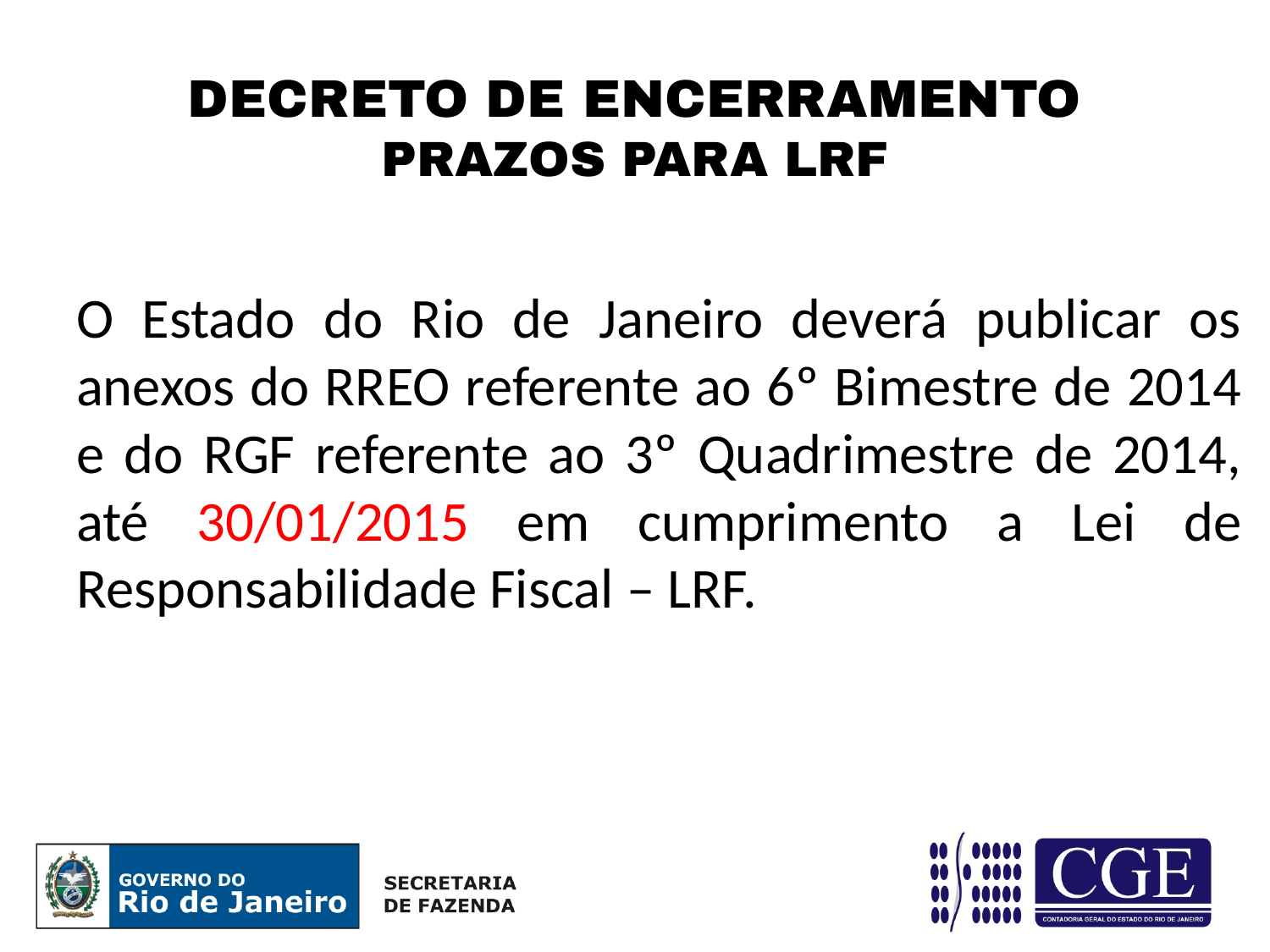

DECRETO DE ENCERRAMENTO
PRAZOS PARA LRF
# O Estado do Rio de Janeiro deverá publicar os anexos do RREO referente ao 6º Bimestre de 2014 e do RGF referente ao 3º Quadrimestre de 2014, até 30/01/2015 em cumprimento a Lei de Responsabilidade Fiscal – LRF.